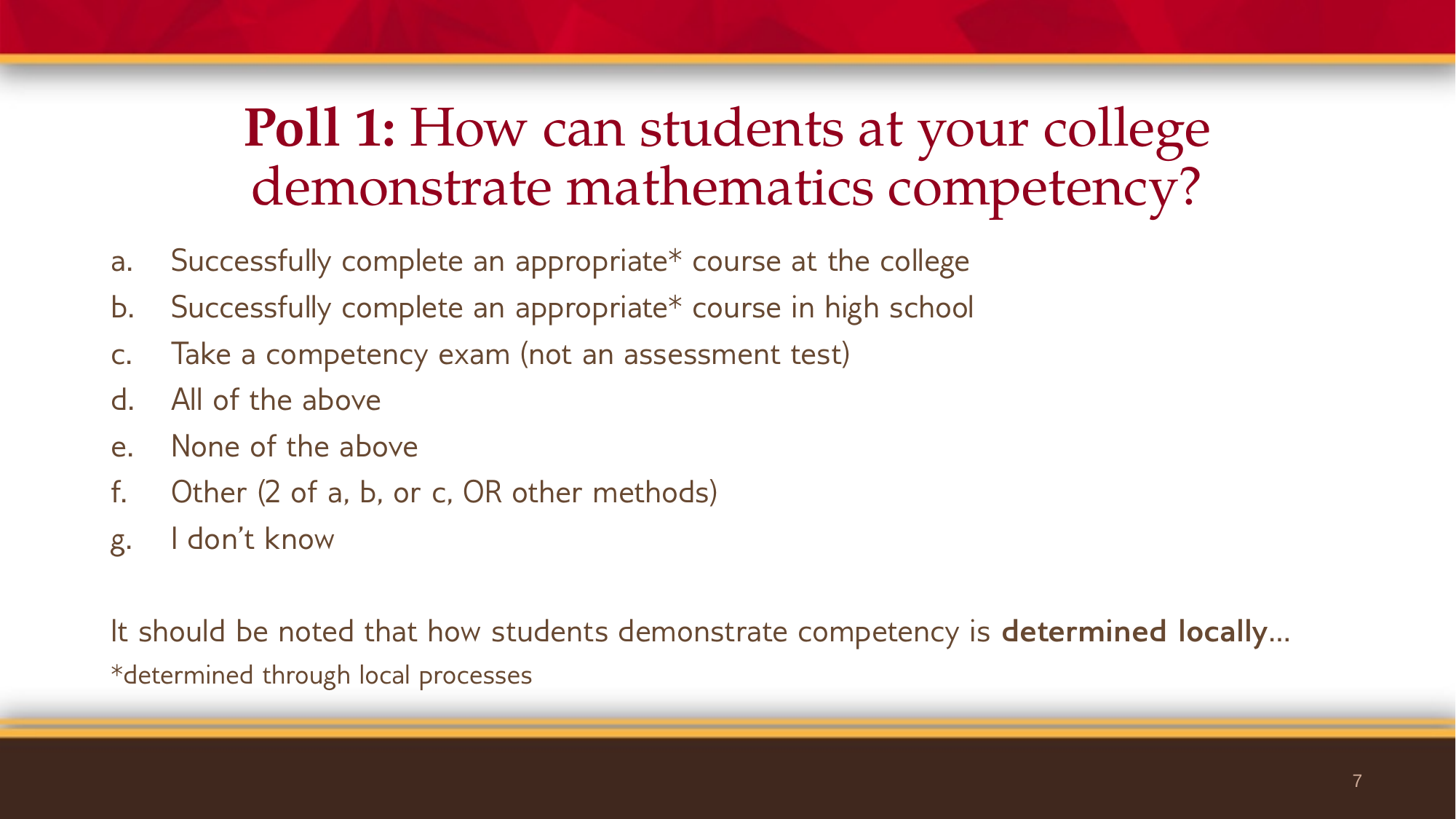

# Poll 1: How can students at your college demonstrate mathematics competency?
Successfully complete an appropriate* course at the college
Successfully complete an appropriate* course in high school
Take a competency exam (not an assessment test)
All of the above
None of the above
Other (2 of a, b, or c, OR other methods)
I don’t know

It should be noted that how students demonstrate competency is determined locally…
*determined through local processes